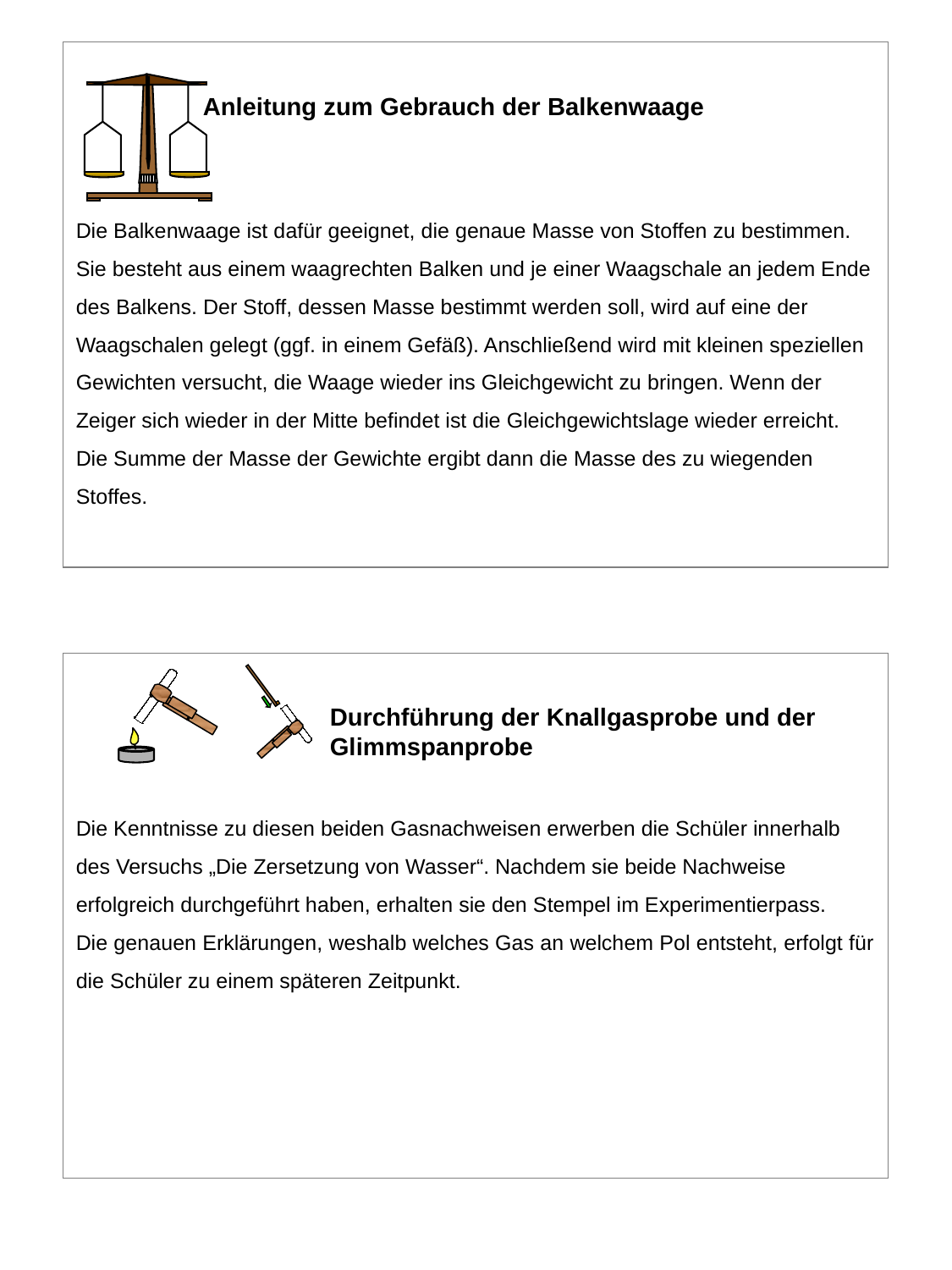

Anleitung zum Gebrauch der Balkenwaage

Die Balkenwaage ist dafür geeignet, die genaue Masse von Stoffen zu bestimmen. Sie besteht aus einem waagrechten Balken und je einer Waagschale an jedem Ende des Balkens. Der Stoff, dessen Masse bestimmt werden soll, wird auf eine der Waagschalen gelegt (ggf. in einem Gefäß). Anschließend wird mit kleinen speziellen Gewichten versucht, die Waage wieder ins Gleichgewicht zu bringen. Wenn der Zeiger sich wieder in der Mitte befindet ist die Gleichgewichtslage wieder erreicht. Die Summe der Masse der Gewichte ergibt dann die Masse des zu wiegenden Stoffes.

		Durchführung der Knallgasprobe und der 			Glimmspanprobe

Die Kenntnisse zu diesen beiden Gasnachweisen erwerben die Schüler innerhalb des Versuchs „Die Zersetzung von Wasser“. Nachdem sie beide Nachweise erfolgreich durchgeführt haben, erhalten sie den Stempel im Experimentierpass.
Die genauen Erklärungen, weshalb welches Gas an welchem Pol entsteht, erfolgt für die Schüler zu einem späteren Zeitpunkt.